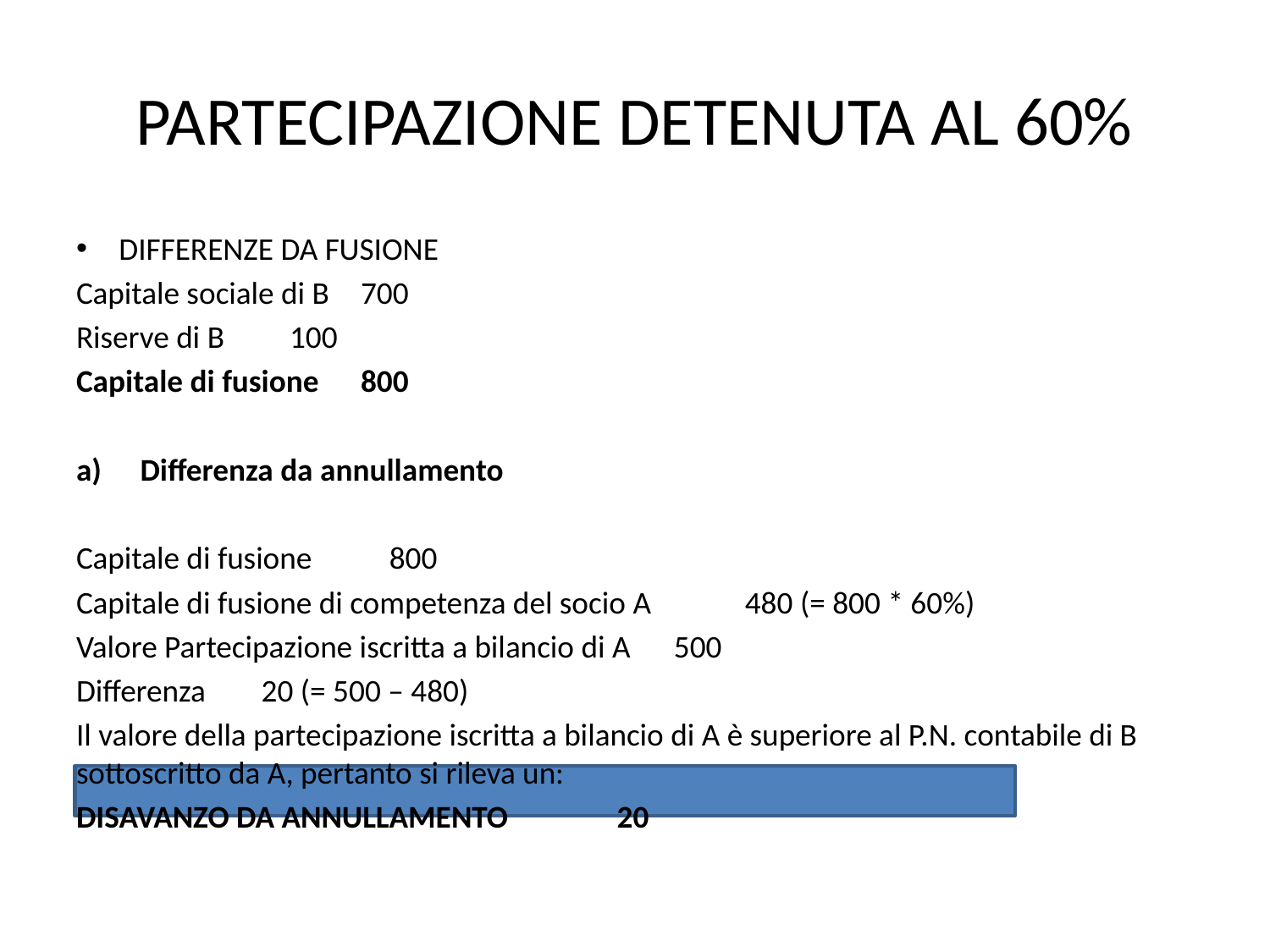

# PARTECIPAZIONE DETENUTA AL 60%
DIFFERENZE DA FUSIONE
Capitale sociale di B					700
Riserve di B						100
Capitale di fusione					800

Differenza da annullamento

Capitale di fusione				    800
Capitale di fusione di competenza del socio A	    480 (= 800 * 60%)
Valore Partecipazione iscritta a bilancio di A		    500
Differenza					      20 (= 500 – 480)
Il valore della partecipazione iscritta a bilancio di A è superiore al P.N. contabile di B sottoscritto da A, pertanto si rileva un:
DISAVANZO DA ANNULLAMENTO			      20